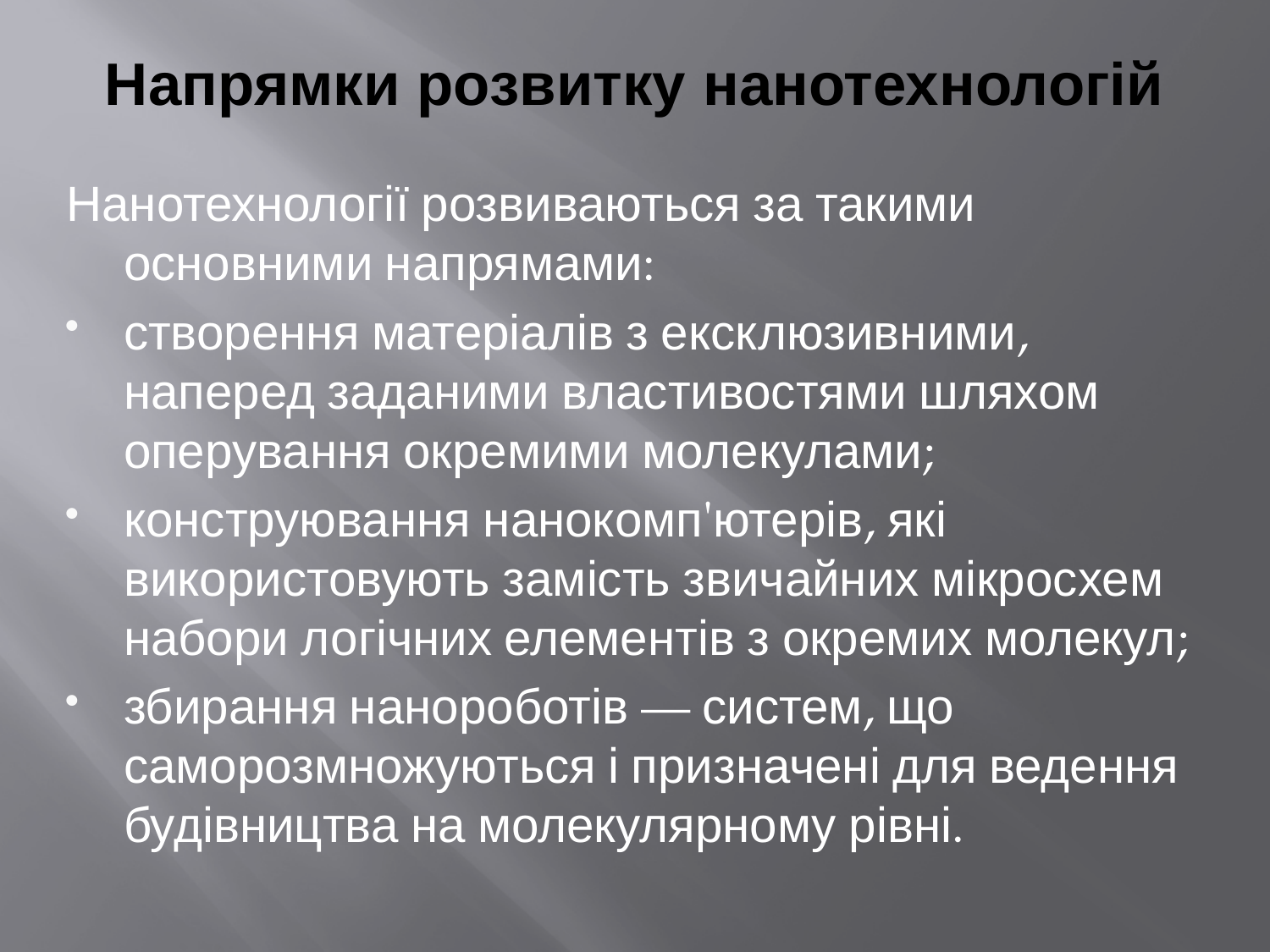

# Напрямки розвитку нанотехнологій
Нанотехнології розвиваються за такими основними напрямами:
створення матеріалів з ексклюзивними, наперед заданими властивостями шляхом оперування окремими молекулами;
конструювання нанокомп'ютерів, які використовують замість звичайних мікросхем набори логічних елементів з окремих молекул;
збирання нанороботів — систем, що саморозмножуються і призначені для ведення будівництва на молекулярному рівні.